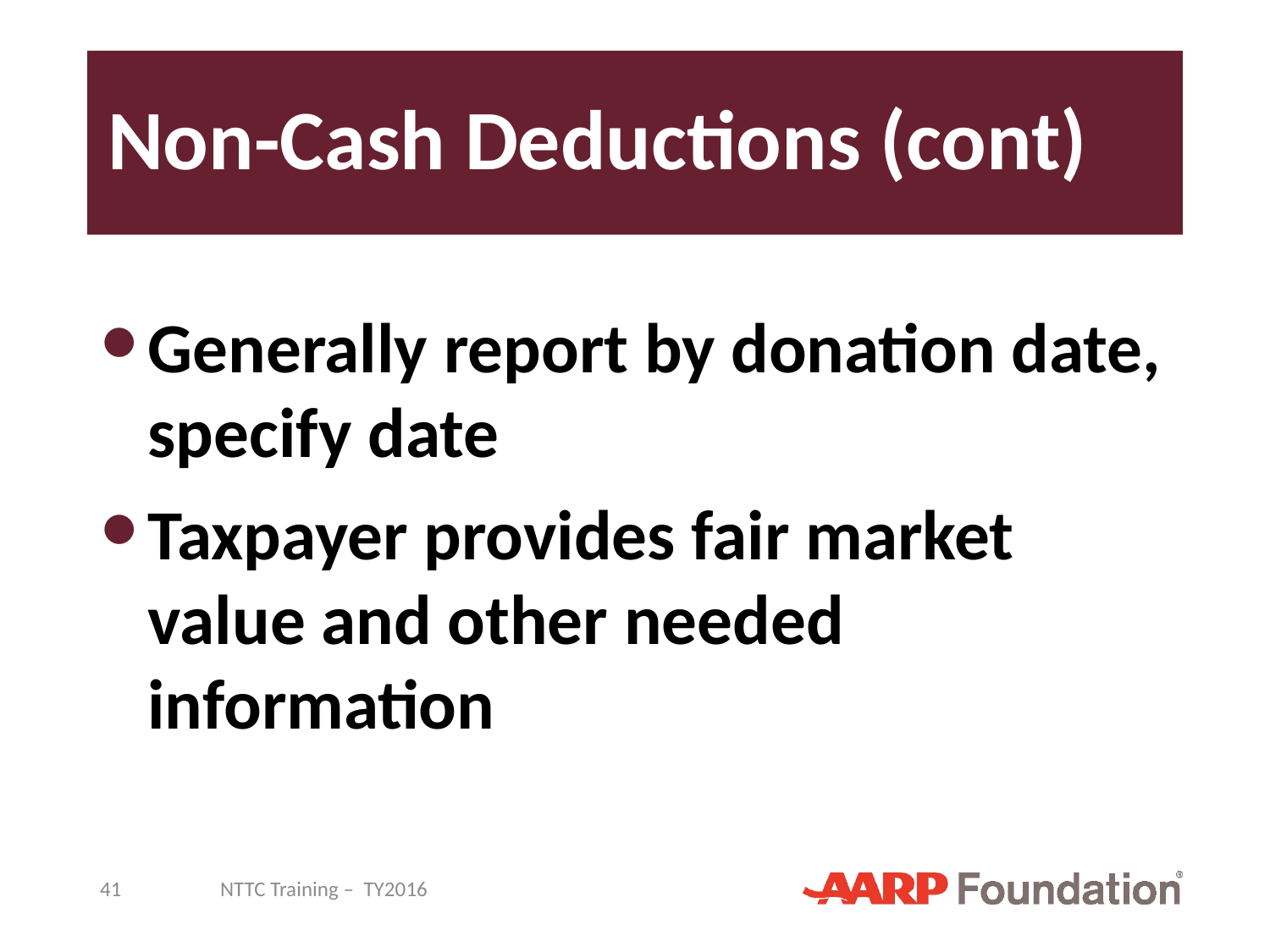

# Non-Cash Deductions (cont)
Generally report by donation date, specify date
Taxpayer provides fair market value and other needed information
41
NTTC Training –  TY2016